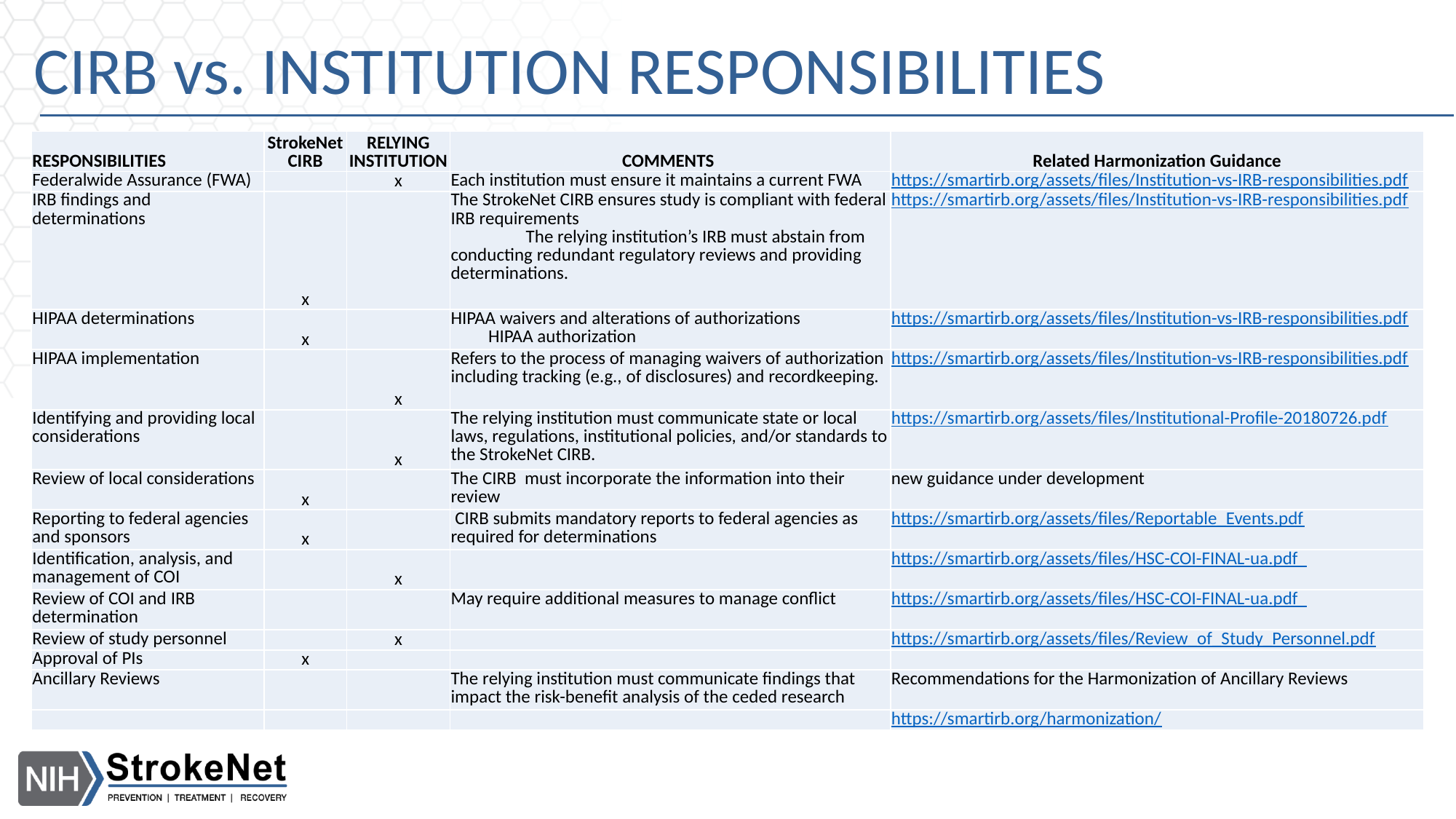

# CIRB vs. INSTITUTION RESPONSIBILITIES
| RESPONSIBILITIES | StrokeNet CIRB | RELYING INSTITUTION | COMMENTS | Related Harmonization Guidance |
| --- | --- | --- | --- | --- |
| Federalwide Assurance (FWA) |  | x | Each institution must ensure it maintains a current FWA | https://smartirb.org/assets/files/Institution-vs-IRB-responsibilities.pdf |
| IRB findings and determinations | x |  | The StrokeNet CIRB ensures study is compliant with federal IRB requirements The relying institution’s IRB must abstain from conducting redundant regulatory reviews and providing determinations. | https://smartirb.org/assets/files/Institution-vs-IRB-responsibilities.pdf |
| HIPAA determinations | x |  | HIPAA waivers and alterations of authorizations HIPAA authorization | https://smartirb.org/assets/files/Institution-vs-IRB-responsibilities.pdf |
| HIPAA implementation |  | x | Refers to the process of managing waivers of authorization including tracking (e.g., of disclosures) and recordkeeping. | https://smartirb.org/assets/files/Institution-vs-IRB-responsibilities.pdf |
| Identifying and providing local considerations |  | x | The relying institution must communicate state or local laws, regulations, institutional policies, and/or standards to the StrokeNet CIRB. | https://smartirb.org/assets/files/Institutional-Profile-20180726.pdf |
| Review of local considerations | x |  | The CIRB must incorporate the information into their review | new guidance under development |
| Reporting to federal agencies and sponsors | x |  | CIRB submits mandatory reports to federal agencies as required for determinations | https://smartirb.org/assets/files/Reportable\_Events.pdf |
| Identification, analysis, and management of COI |  | x |  | https://smartirb.org/assets/files/HSC-COI-FINAL-ua.pdf |
| Review of COI and IRB determination |  |  | May require additional measures to manage conflict | https://smartirb.org/assets/files/HSC-COI-FINAL-ua.pdf |
| Review of study personnel |  | x |  | https://smartirb.org/assets/files/Review\_of\_Study\_Personnel.pdf |
| Approval of PIs | x |  |  |  |
| Ancillary Reviews |  |  | The relying institution must communicate findings that impact the risk-benefit analysis of the ceded research | Recommendations for the Harmonization of Ancillary Reviews |
|  |  |  |  | https://smartirb.org/harmonization/ |